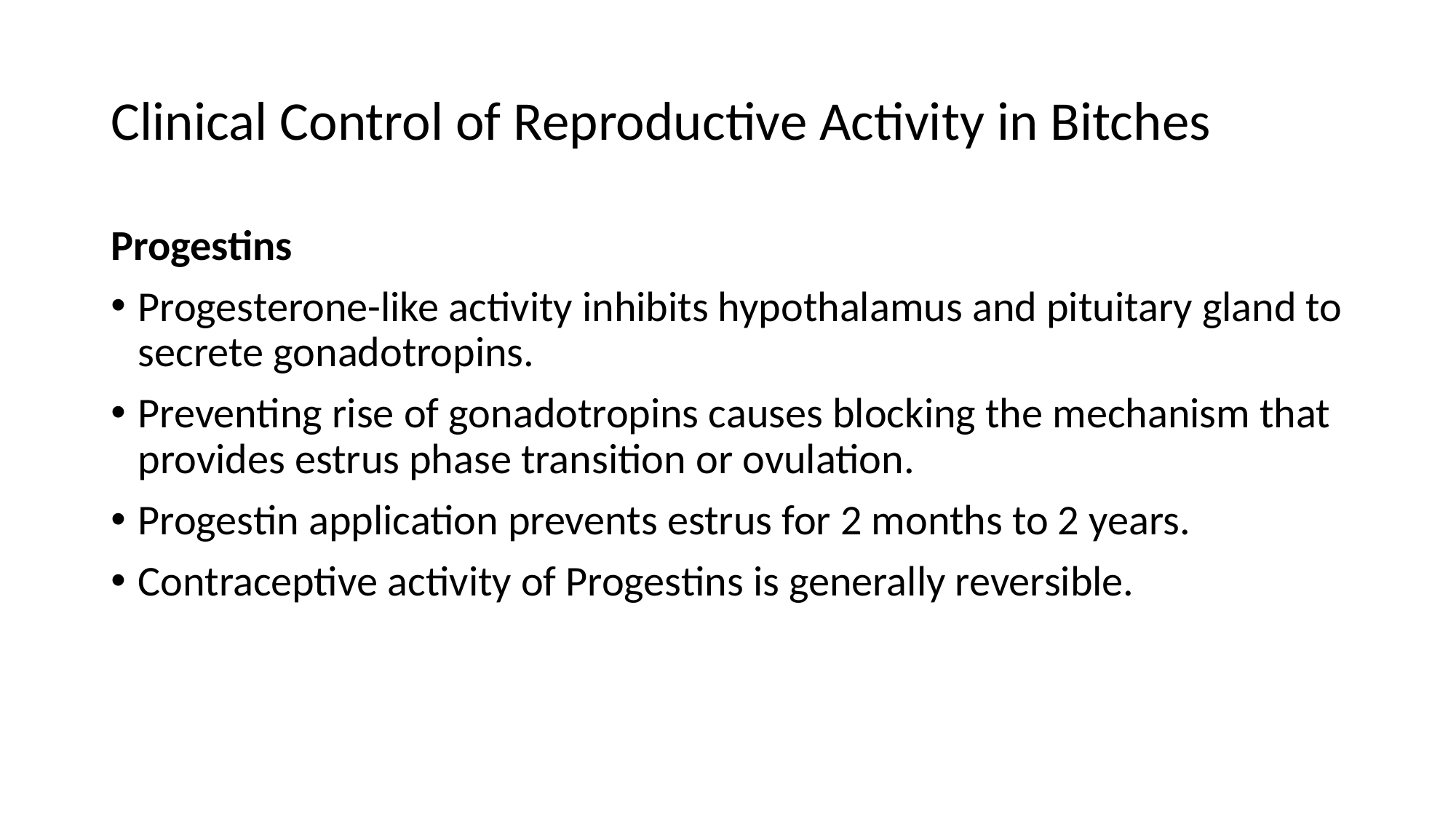

# Clinical Control of Reproductive Activity in Bitches
Progestins
Progesterone-like activity inhibits hypothalamus and pituitary gland to secrete gonadotropins.
Preventing rise of gonadotropins causes blocking the mechanism that provides estrus phase transition or ovulation.
Progestin application prevents estrus for 2 months to 2 years.
Contraceptive activity of Progestins is generally reversible.